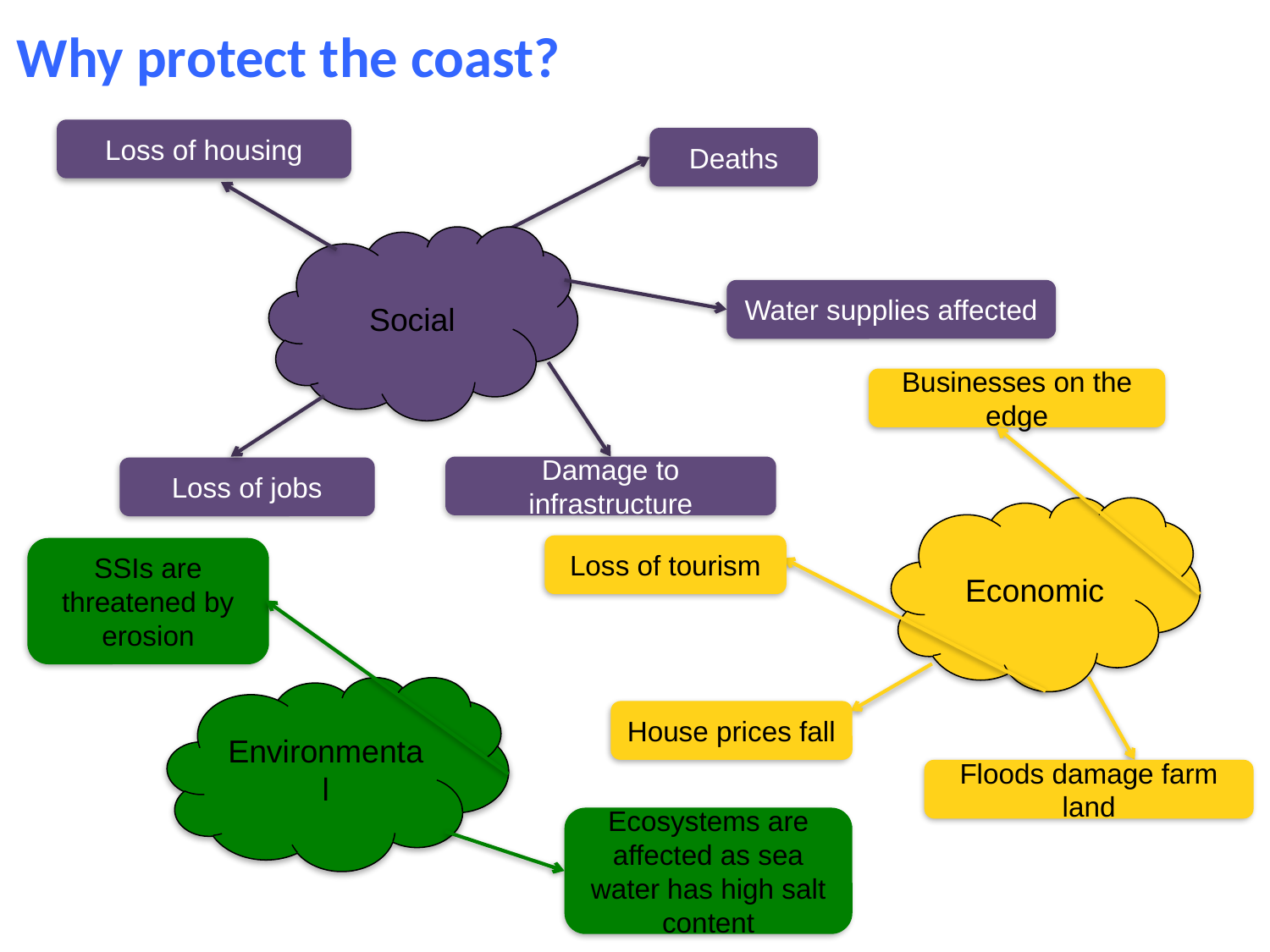

Why protect the coast?
Loss of housing
Deaths
Social
Water supplies affected
Businesses on the edge
Damage to infrastructure
Loss of jobs
Economic
Loss of tourism
SSIs are threatened by erosion
Environmental
House prices fall
Floods damage farm land
Ecosystems are affected as sea water has high salt content